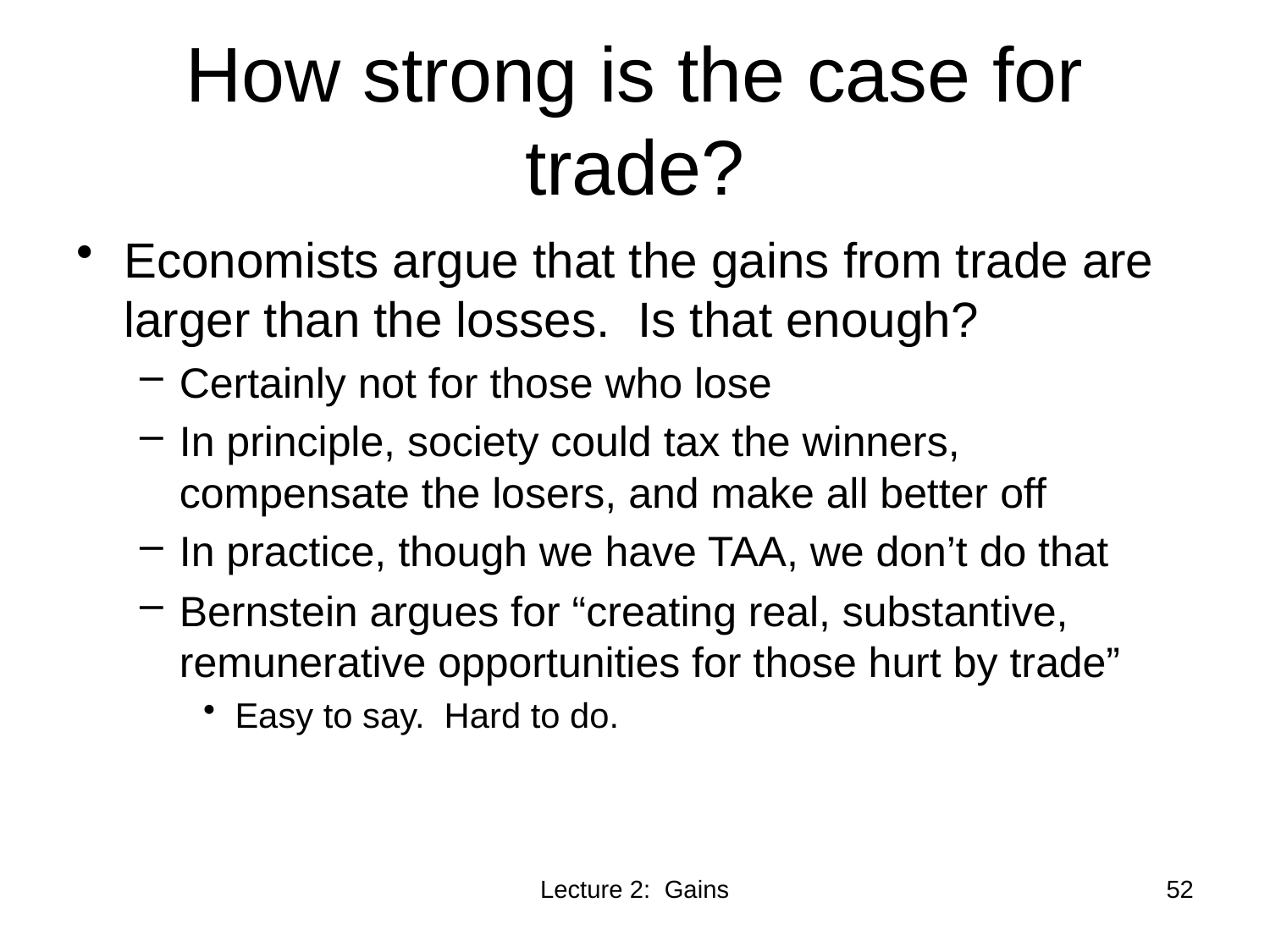

# How strong is the case for trade?
Economists argue that the gains from trade are larger than the losses.  Is that enough?
Certainly not for those who lose
In principle, society could tax the winners, compensate the losers, and make all better off
In practice, though we have TAA, we don’t do that
Bernstein argues for “creating real, substantive, remunerative opportunities for those hurt by trade”
Easy to say.  Hard to do.

Lecture 2:  Gains
52